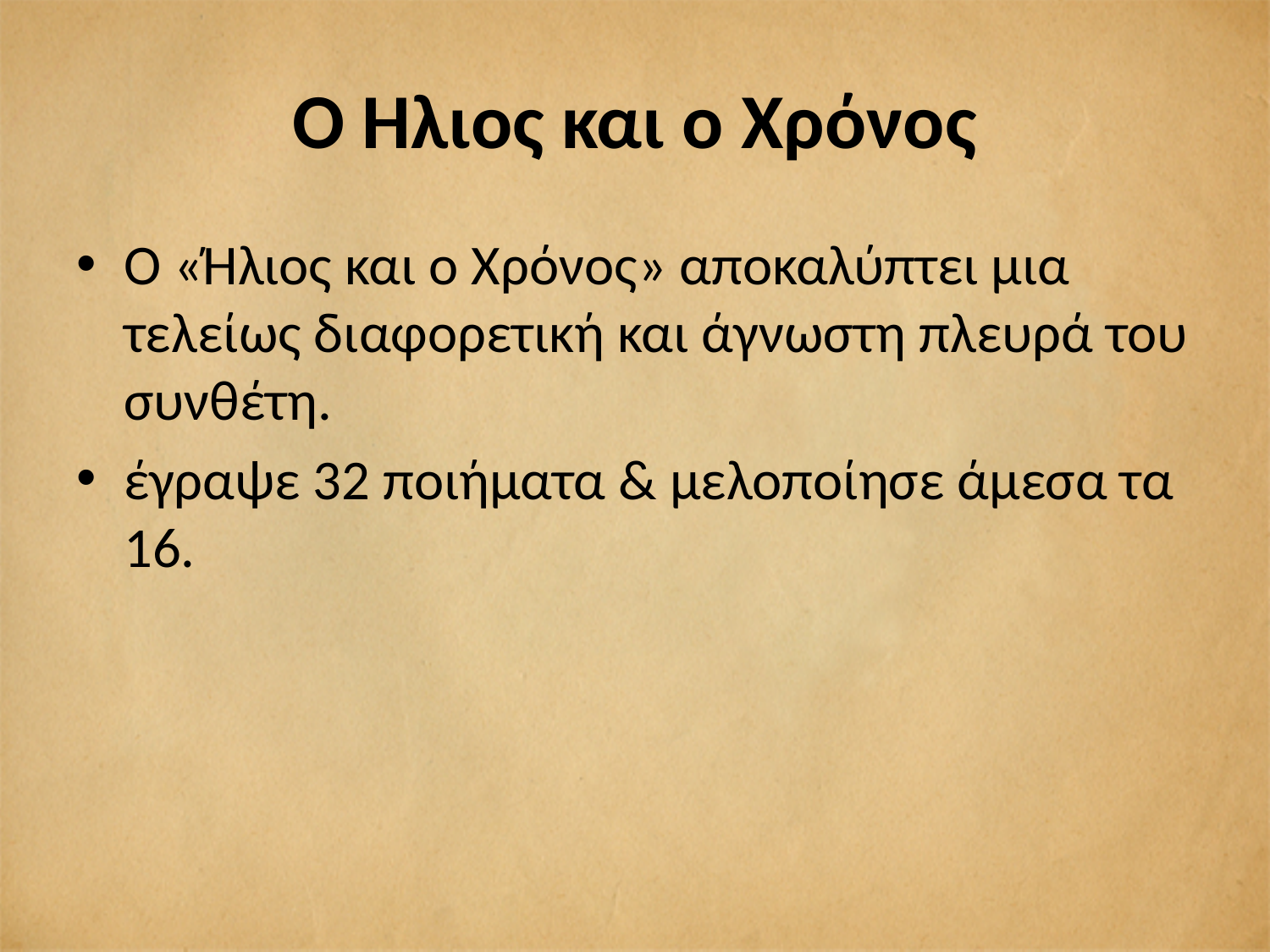

# Ο Ήλιος και ο Χρόνος
Ο «Ήλιος και ο Χρόνος» αποκαλύπτει μια τελείως διαφορετική και άγνωστη πλευρά του συνθέτη.
έγραψε 32 ποιήματα & μελοποίησε άμεσα τα 16.